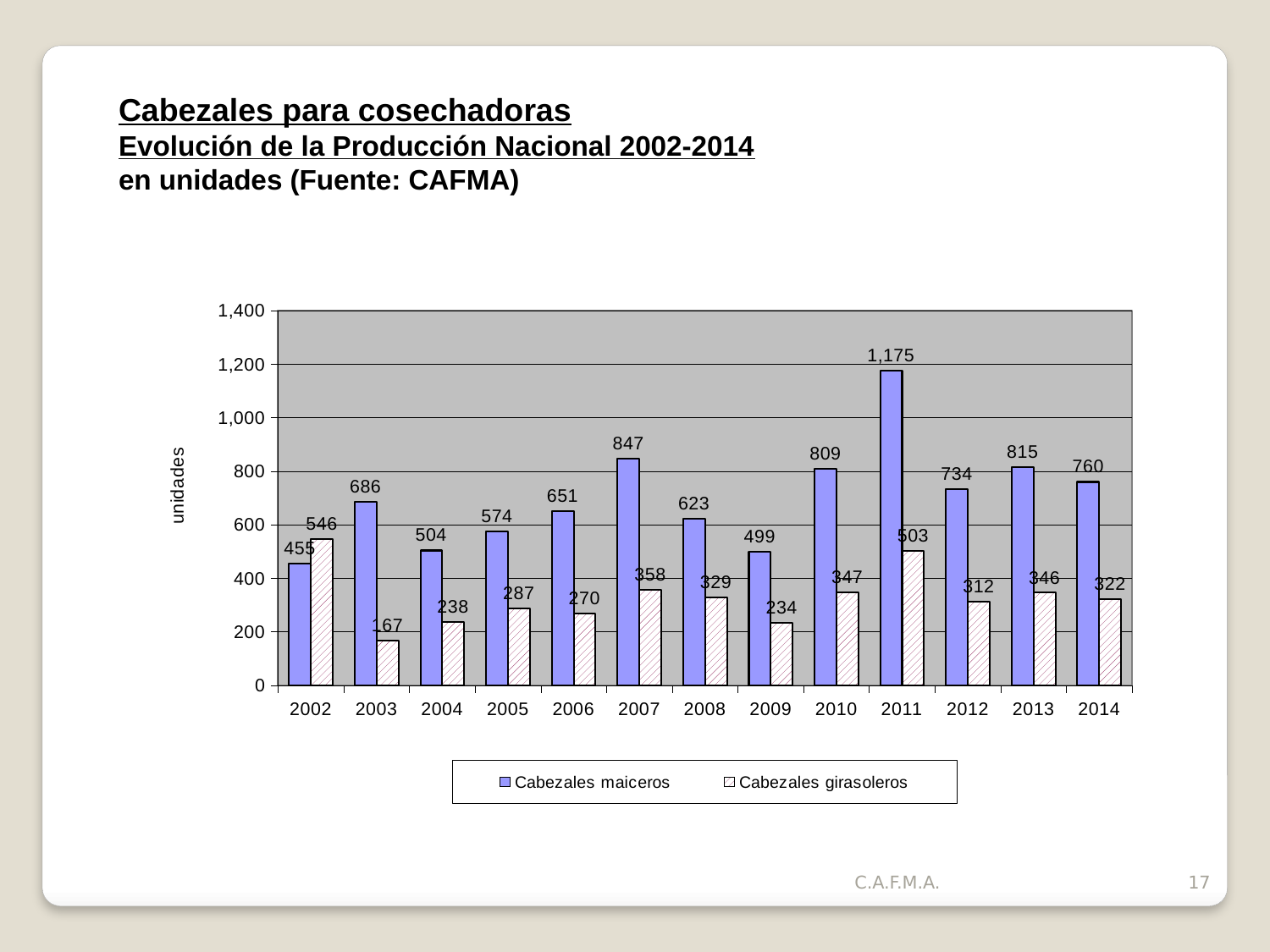

Cabezales para cosechadoras
Evolución de la Producción Nacional 2002-2014
en unidades (Fuente: CAFMA)

### Chart

| Category | Cabezales maiceros | Cabezales girasoleros |
|---|---|---|
| 2002 | 455.0 | 546.0 |
| 2003 | 686.0 | 166.6 |
| 2004 | 504.0 | 238.0 |
| 2005 | 574.0 | 287.0 |
| 2006 | 651.0 | 269.5 |
| 2007 | 847.0 | 358.4 |
| 2008 | 623.0 | 329.0 |
| 2009 | 499.375 | 234.27469135802468 |
| 2010 | 809.2187500000003 | 346.70777320034705 |
| 2011 | 1175.1875 | 502.7262711405029 |
| 2012 | 734.375 | 311.6902881071119 |
| 2013 | 815.0 | 346.0 |
| 2014 | 760.0 | 322.0 |
C.A.F.M.A.
17